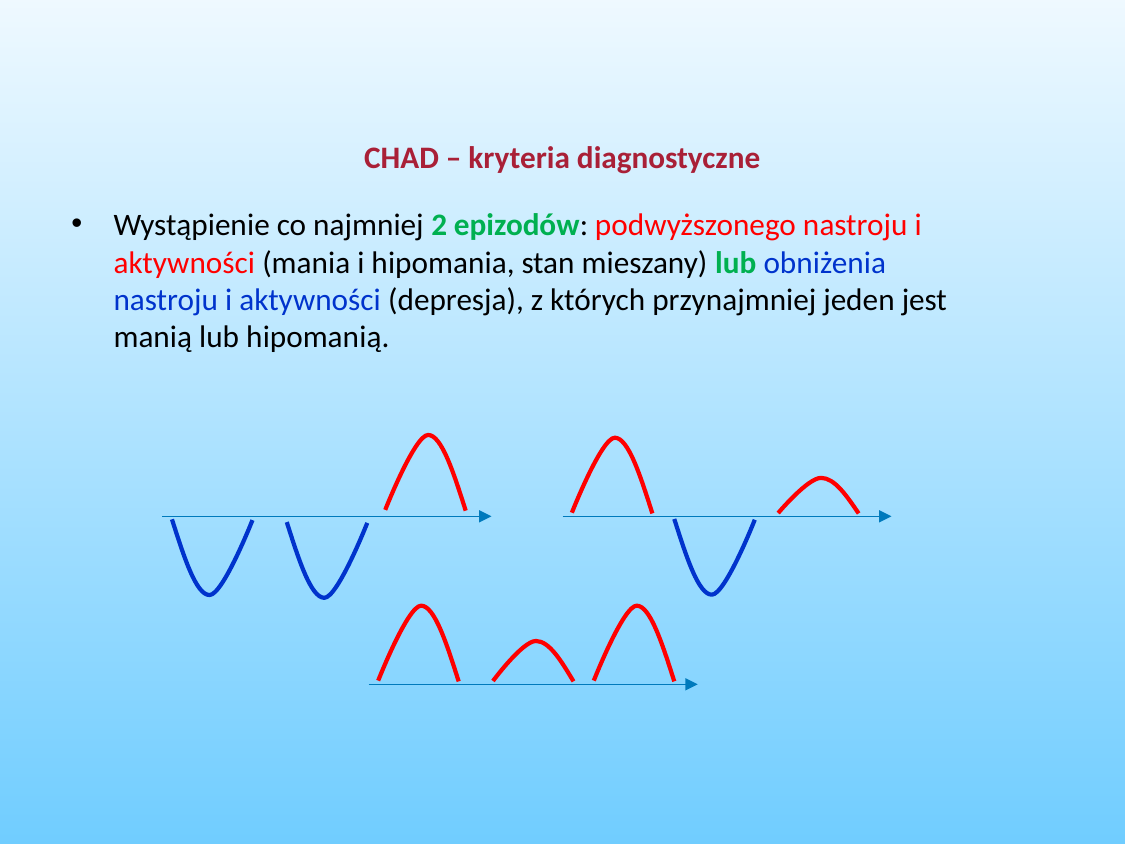

# CHAD – kryteria diagnostyczne
Wystąpienie co najmniej 2 epizodów: podwyższonego nastroju i aktywności (mania i hipomania, stan mieszany) lub obniżenia nastroju i aktywności (depresja), z których przynajmniej jeden jest manią lub hipomanią.